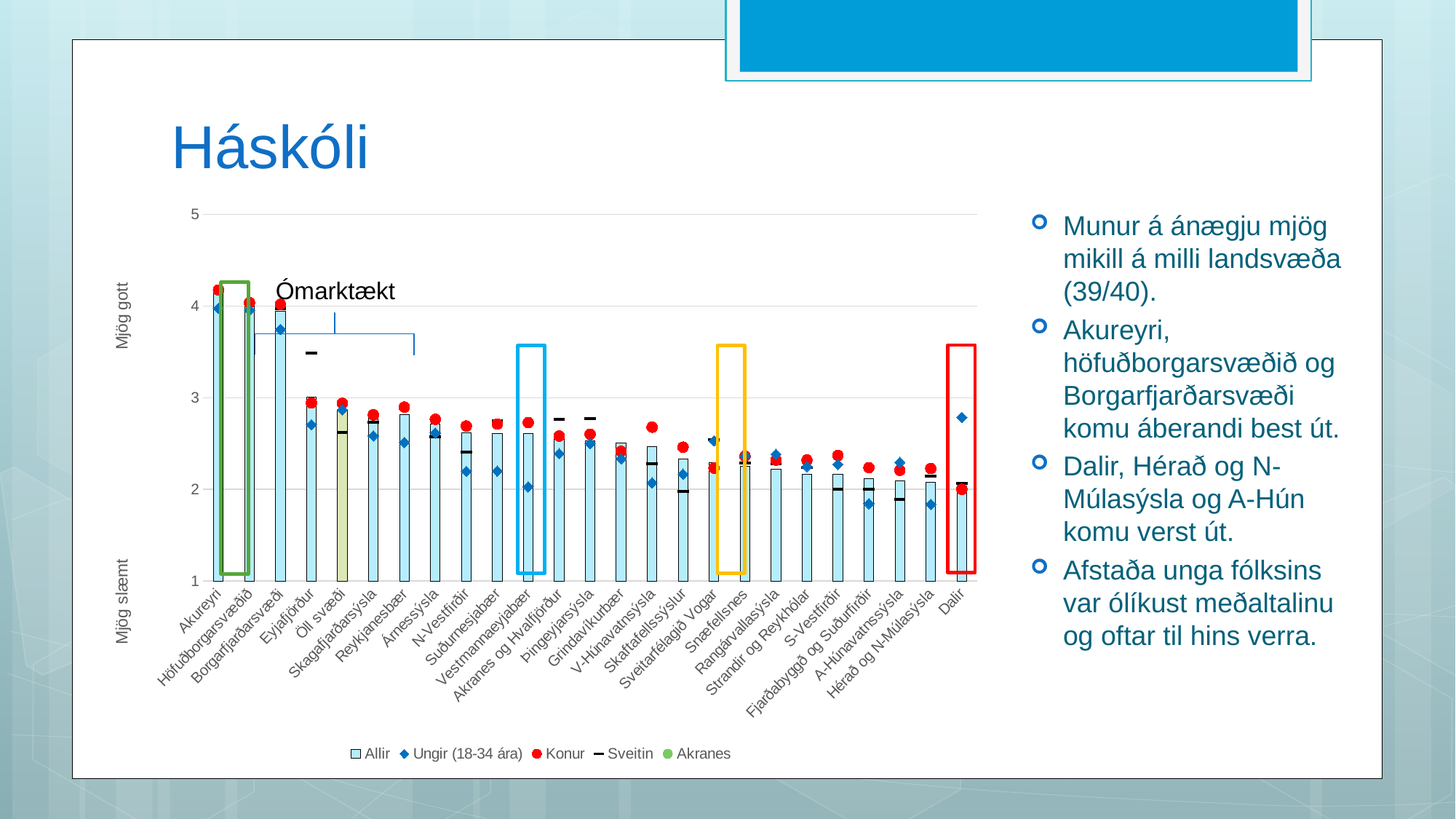

# Háskóli

### Chart

| Category | Allir | Ungir (18-34 ára) | Konur | Sveitin | Akranes |
|---|---|---|---|---|---|
| Akureyri | 4.164670658682635 | 3.9767441860465116 | 4.175141242937853 | None | None |
| Höfuðborgarsvæðið | 4.057324840764331 | 3.9553264604811 | 4.036458333333333 | None | None |
| Borgarfjarðarsvæði | 3.9418886198547214 | 3.746031746031746 | 4.018518518518518 | 3.969465648854962 | None |
| Eyjafjörður | 3.010443864229765 | 2.7058823529411766 | 2.943877551020408 | 3.488 | None |
| Öll svæði | 2.8701267056530213 | 2.868400315208826 | 2.9401290896950814 | 2.622848200312989 | None |
| Skagafjarðarsýsla | 2.836734693877551 | 2.5833333333333335 | 2.8132530120481927 | 2.730769230769231 | None |
| Reykjanesbær | 2.8162544169611308 | 2.511627906976744 | 2.8980891719745223 | None | None |
| Árnessýsla | 2.7142857142857144 | 2.6140350877192984 | 2.76425855513308 | 2.5714285714285716 | None |
| N-Vestfirðir | 2.620352250489237 | 2.19672131147541 | 2.691449814126394 | 2.4054054054054053 | None |
| Suðurnesjabær | 2.6134751773049647 | 2.2 | 2.7132867132867133 | 2.75 | None |
| Vestmannaeyjabær | 2.6123778501628663 | 2.0277777777777777 | 2.7294117647058824 | None | None |
| Akranes og Hvalfjörður | 2.5977011494252875 | 2.390625 | 2.581589958158996 | 2.761904761904762 | 2.582125603864734 |
| Þingeyjarsýsla | 2.531073446327684 | 2.5 | 2.6010362694300517 | 2.774774774774775 | None |
| Grindavíkurbær | 2.506787330316742 | 2.3333333333333335 | 2.4146341463414633 | None | None |
| V-Húnavatnsýsla | 2.4673366834170856 | 2.0714285714285716 | 2.6785714285714284 | 2.276595744680851 | None |
| Skaftafellssýslur | 2.3345588235294117 | 2.1666666666666665 | 2.460526315789474 | 1.978021978021978 | None |
| Sveitarfélagið Vogar | 2.2892561983471076 | 2.5294117647058822 | 2.232876712328767 | 2.5454545454545454 | None |
| Snæfellsnes | 2.2539267015706805 | 2.3676470588235294 | 2.3627906976744186 | 2.2857142857142856 | None |
| Rangárvallasýsla | 2.217993079584775 | 2.3823529411764706 | 2.3205128205128207 | 2.283582089552239 | None |
| Strandir og Reykhólar | 2.16793893129771 | 2.25 | 2.32 | 2.2363636363636363 | None |
| S-Vestfirðir | 2.1649484536082473 | 2.272727272727273 | 2.3706896551724137 | 2.0 | None |
| Fjarðabyggð og Suðurfirðir | 2.117824773413897 | 1.8431372549019607 | 2.2371794871794872 | 2.0 | None |
| A-Húnavatnssýsla | 2.0904255319148937 | 2.2941176470588234 | 2.2083333333333335 | 1.8867924528301887 | None |
| Hérað og N-Múlasýsla | 2.0807174887892375 | 1.8363636363636364 | 2.228310502283105 | 2.1447368421052633 | None |
| Dalir | 2.0373831775700935 | 2.7857142857142856 | 2.0 | 2.0677966101694913 | None |
Munur á ánægju mjög mikill á milli landsvæða (39/40).
Akureyri, höfuðborgarsvæðið og Borgarfjarðarsvæði komu áberandi best út.
Dalir, Hérað og N-Múlasýsla og A-Hún komu verst út.
Afstaða unga fólksins var ólíkust meðaltalinu og oftar til hins verra.

Ómarktækt